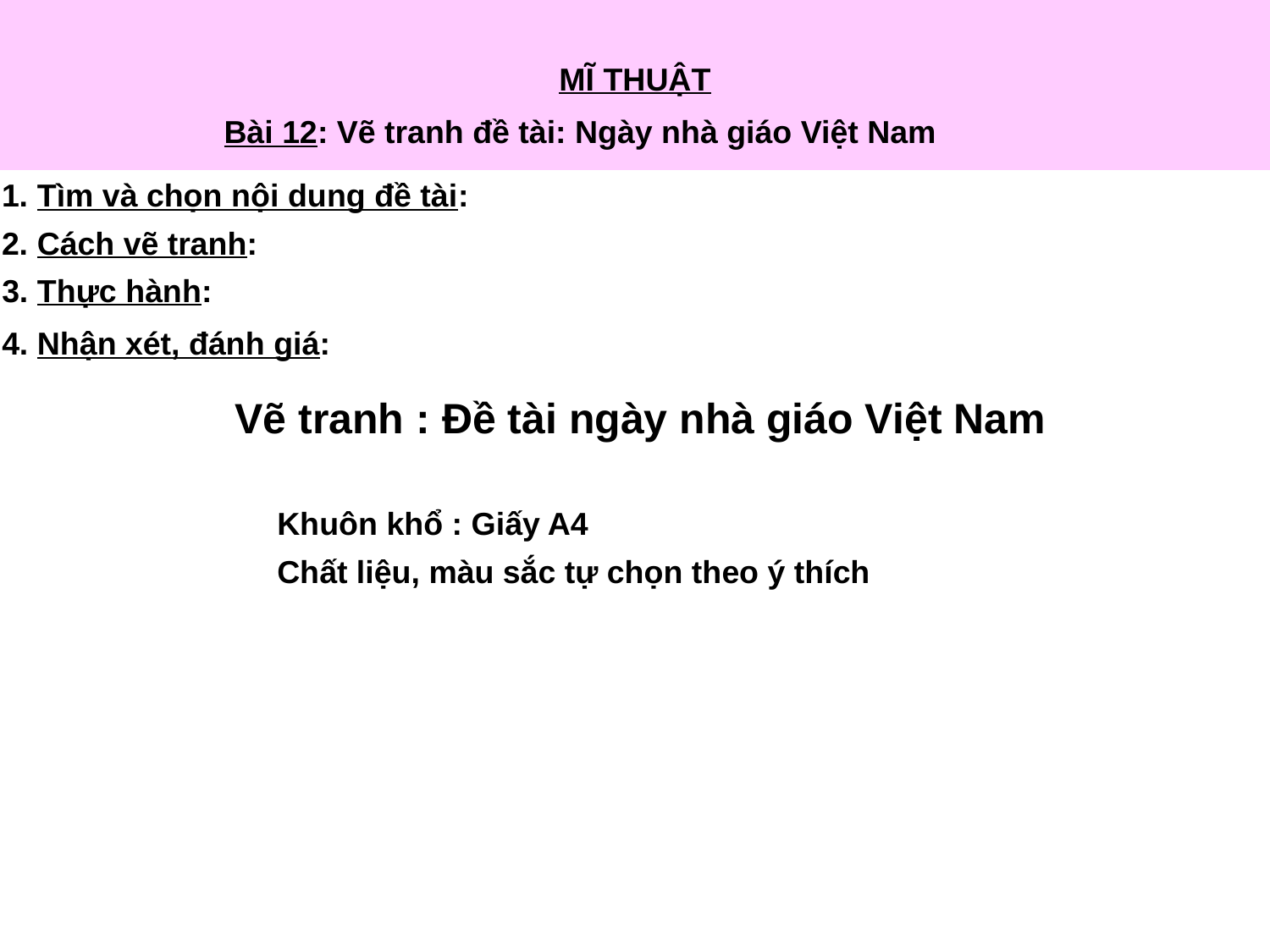

MĨ THUẬT
Bài 12: Vẽ tranh đề tài: Ngày nhà giáo Việt Nam
1. Tìm và chọn nội dung đề tài:
2. Cách vẽ tranh:
3. Thực hành:
4. Nhận xét, đánh giá:
Vẽ tranh : Đề tài ngày nhà giáo Việt Nam
Khuôn khổ : Giấy A4
Chất liệu, màu sắc tự chọn theo ý thích